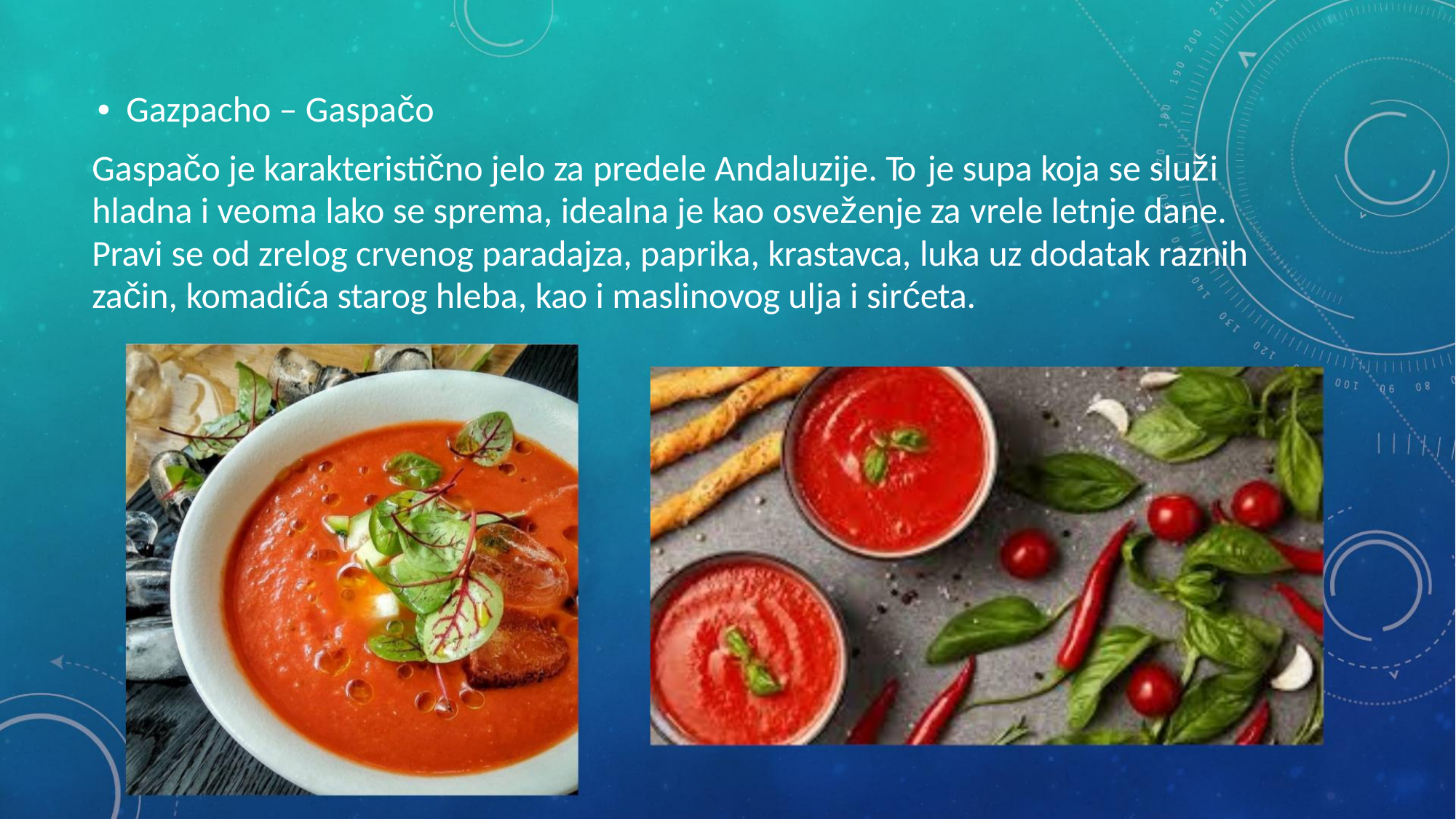

• Gazpacho – Gaspačo
Gaspačo je karakteristično jelo za predele Andaluzije. To je supa koja se služi
hladna i veoma lako se sprema, idealna je kao osveženje za vrele letnje dane.
Pravi se od zrelog crvenog paradajza, paprika, krastavca, luka uz dodatak raznih
začin, komadića starog hleba, kao i maslinovog ulja i sirćeta.